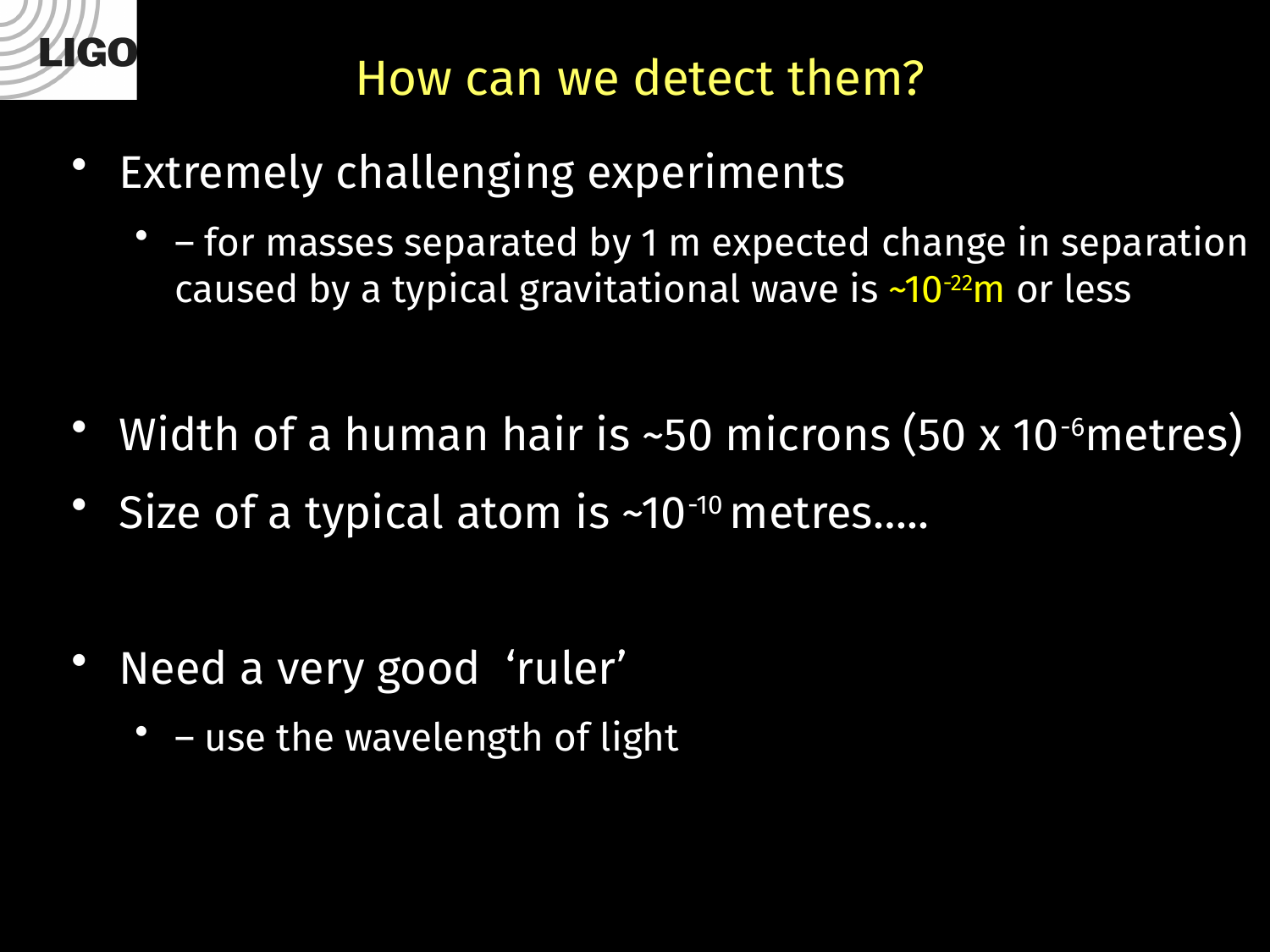

# How can we detect them?
Extremely challenging experiments
– for masses separated by 1 m expected change in separation caused by a typical gravitational wave is ~10-22m or less

Width of a human hair is ~50 microns (50 x 10-6metres)
Size of a typical atom is ~10-10 metres…..

Need a very good  ‘ruler’
– use the wavelength of light